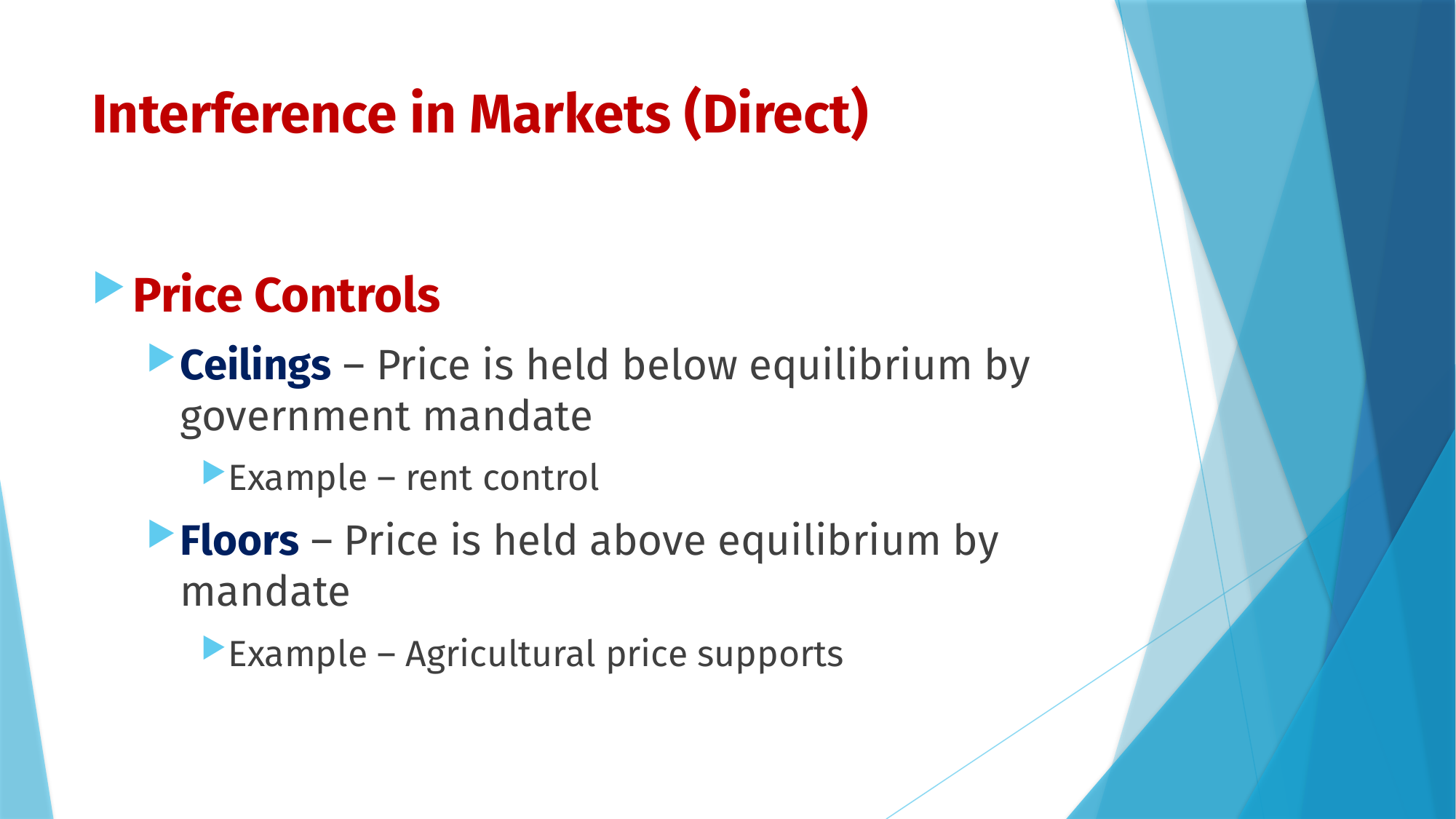

# Interference in Markets (Direct)
Price Controls
Ceilings – Price is held below equilibrium by government mandate
Example – rent control
Floors – Price is held above equilibrium by mandate
Example – Agricultural price supports